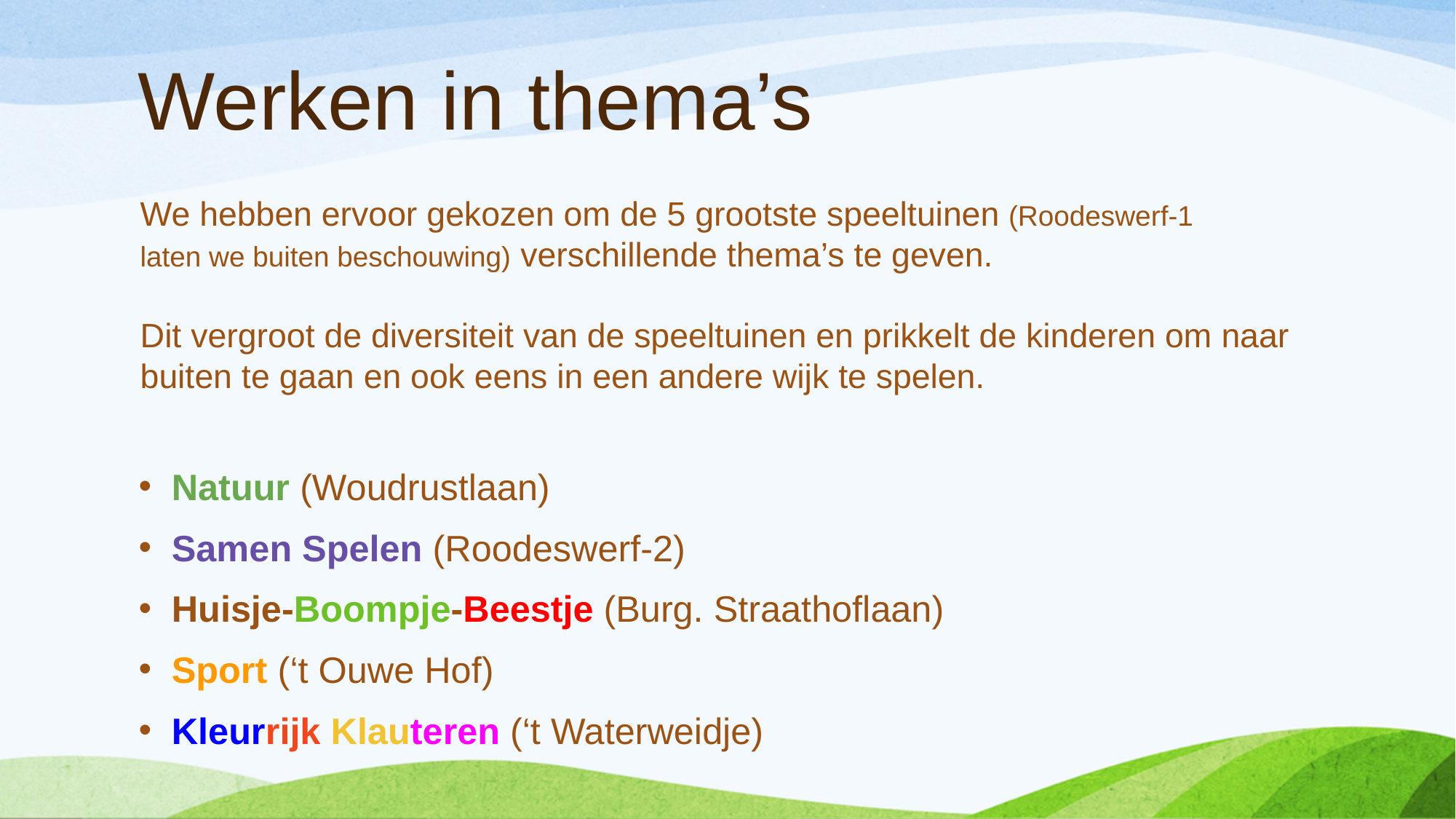

# Werken in thema’s
We hebben ervoor gekozen om de 5 grootste speeltuinen (Roodeswerf-1
laten we buiten beschouwing) verschillende thema’s te geven.
Dit vergroot de diversiteit van de speeltuinen en prikkelt de kinderen om naar buiten te gaan en ook eens in een andere wijk te spelen.

Natuur (Woudrustlaan)
Samen Spelen (Roodeswerf-2)
Huisje-Boompje-Beestje (Burg. Straathoflaan)
Sport (‘t Ouwe Hof)
Kleurrijk Klauteren (‘t Waterweidje)